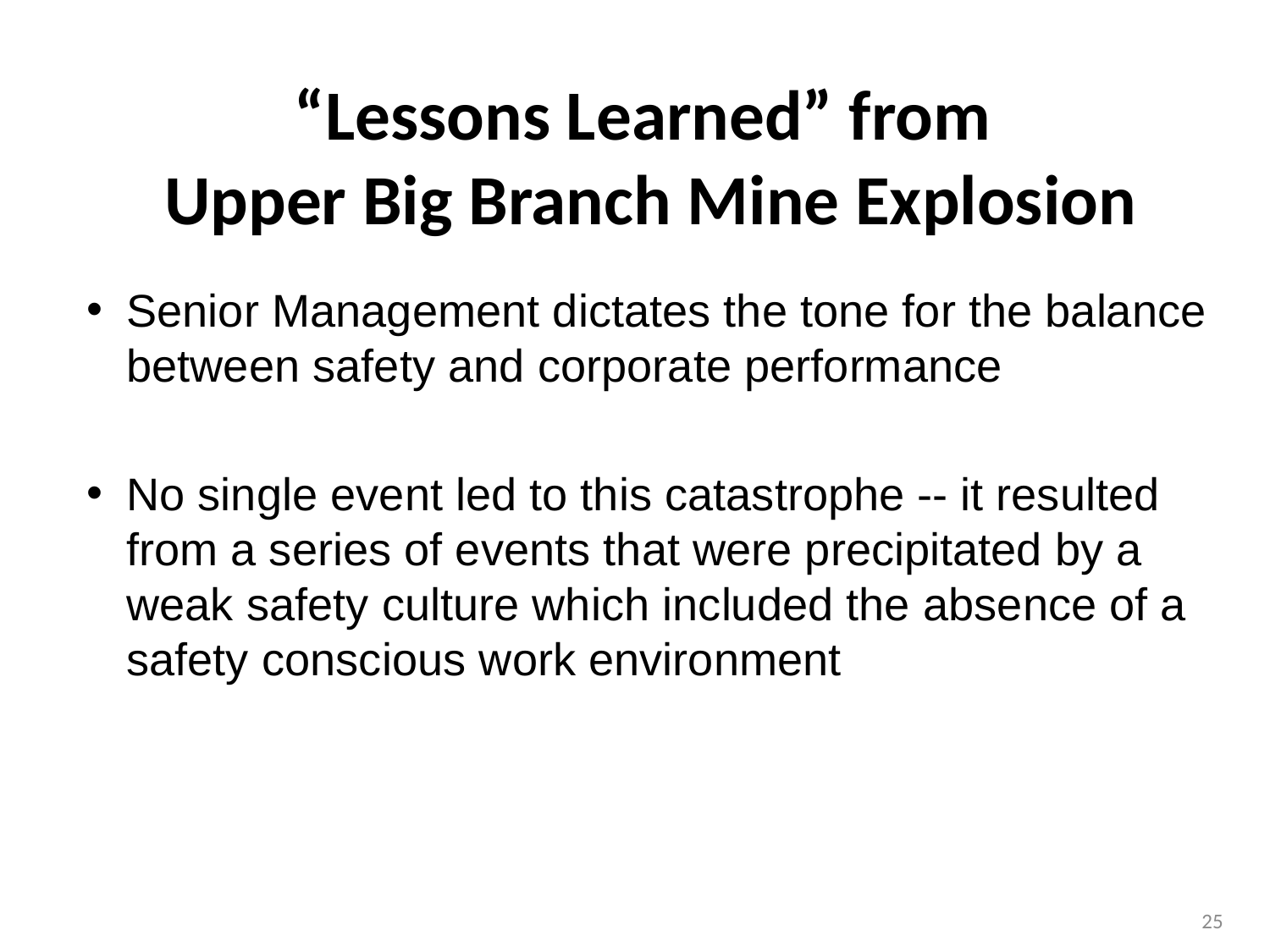

“Lessons Learned” from
Upper Big Branch Mine Explosion
# Senior Management dictates the tone for the balance between safety and corporate performance

No single event led to this catastrophe -- it resulted from a series of events that were precipitated by a weak safety culture which included the absence of a safety conscious work environment

25